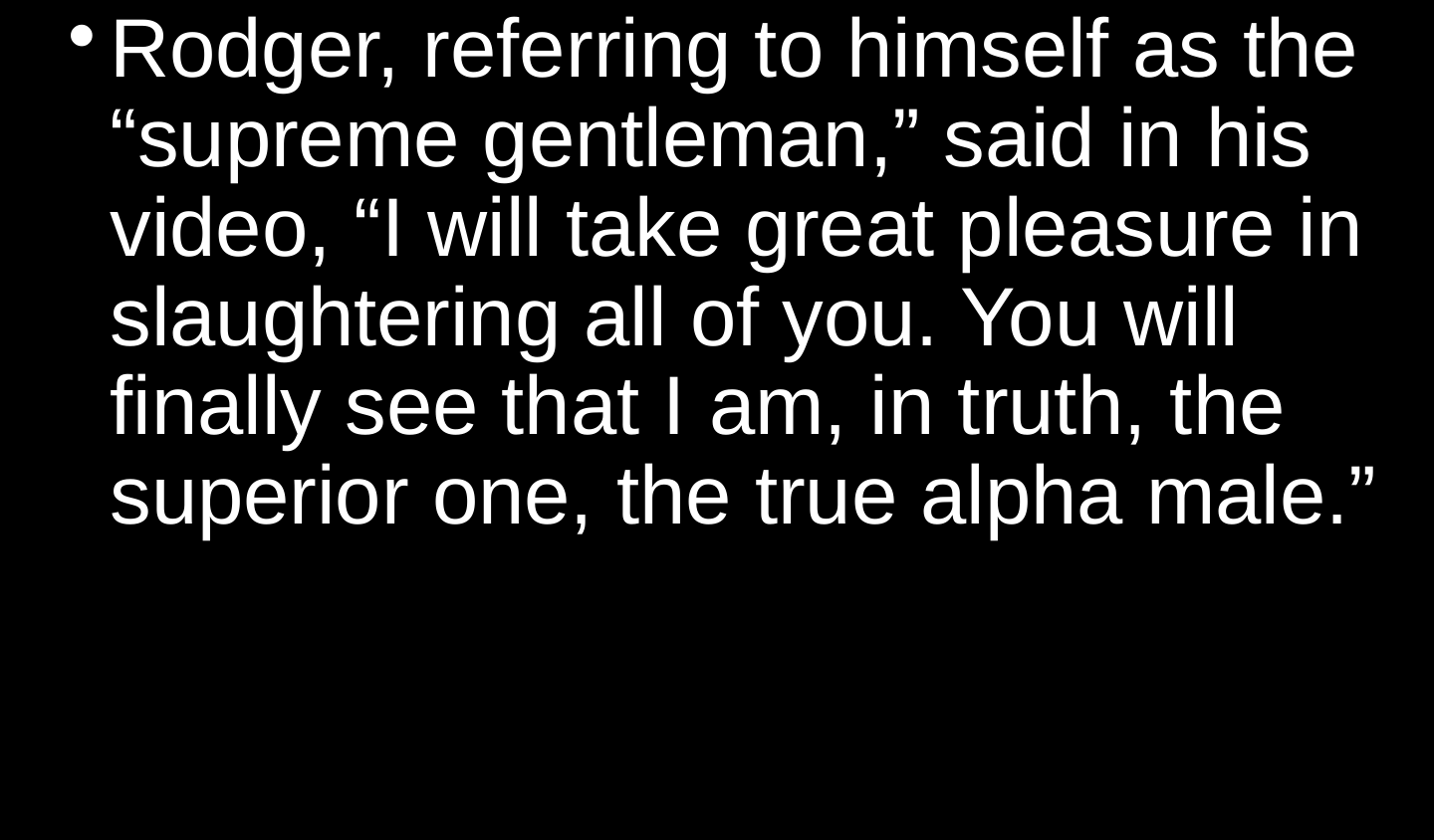

# Rodger, referring to himself as the “supreme gentleman,” said in his video, “I will take great pleasure in slaughtering all of you. You will finally see that I am, in truth, the superior one, the true alpha male.”